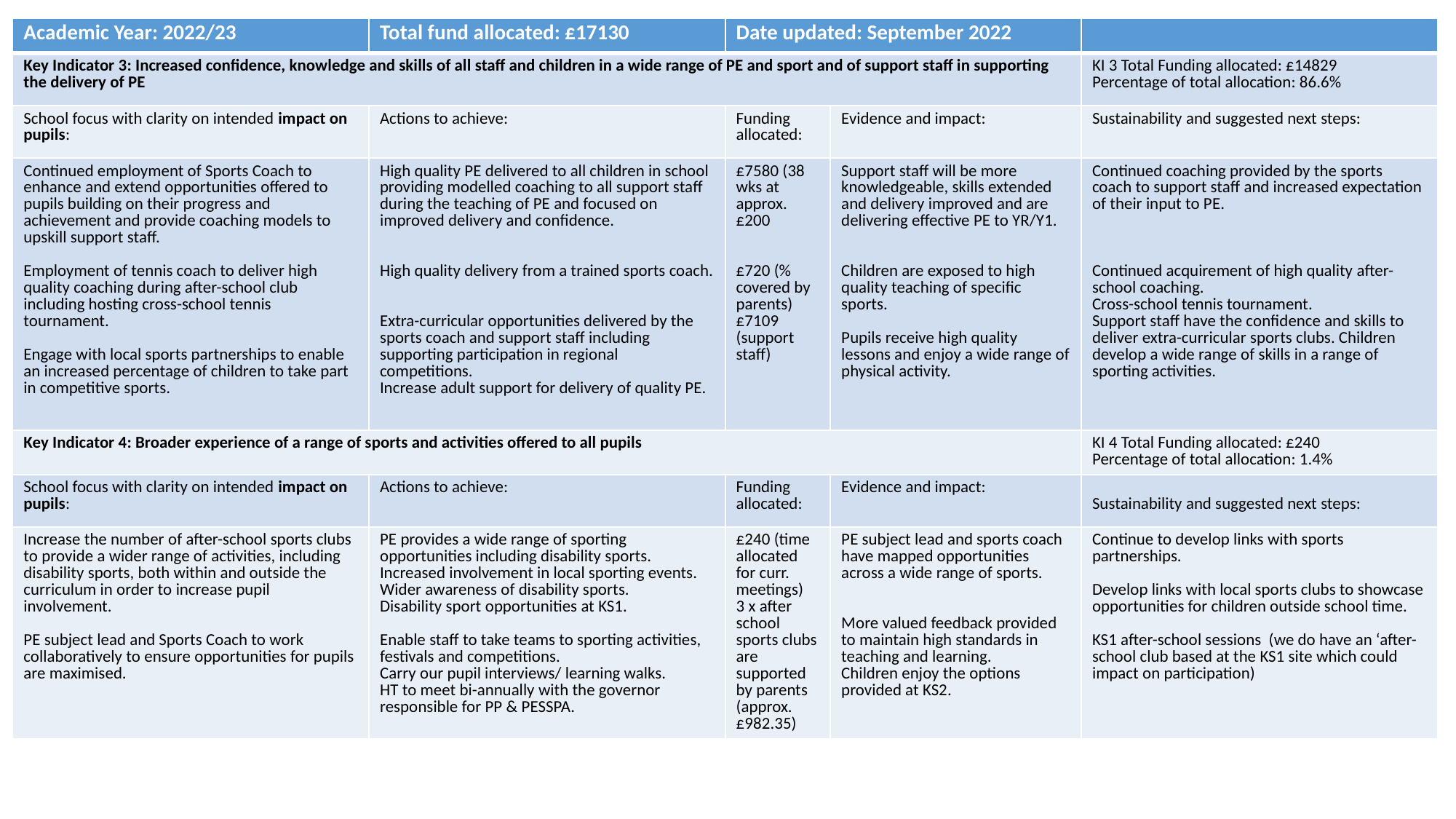

| Academic Year: 2022/23 | Total fund allocated: £17130 | Date updated: September 2022 |  |  |
| --- | --- | --- | --- | --- |
| Key Indicator 3: Increased confidence, knowledge and skills of all staff and children in a wide range of PE and sport and of support staff in supporting the delivery of PE |  |  |  | KI 3 Total Funding allocated: £14829 Percentage of total allocation: 86.6% |
| School focus with clarity on intended impact on pupils: | Actions to achieve: | Funding allocated: | Evidence and impact: | Sustainability and suggested next steps: |
| Continued employment of Sports Coach to enhance and extend opportunities offered to pupils building on their progress and achievement and provide coaching models to upskill support staff. Employment of tennis coach to deliver high quality coaching during after-school club including hosting cross-school tennis tournament. Engage with local sports partnerships to enable an increased percentage of children to take part in competitive sports. | High quality PE delivered to all children in school providing modelled coaching to all support staff during the teaching of PE and focused on improved delivery and confidence. High quality delivery from a trained sports coach. Extra-curricular opportunities delivered by the sports coach and support staff including supporting participation in regional competitions. Increase adult support for delivery of quality PE. | £7580 (38 wks at approx. £200 £720 (% covered by parents) £7109 (support staff) | Support staff will be more knowledgeable, skills extended and delivery improved and are delivering effective PE to YR/Y1. Children are exposed to high quality teaching of specific sports. Pupils receive high quality lessons and enjoy a wide range of physical activity. | Continued coaching provided by the sports coach to support staff and increased expectation of their input to PE. Continued acquirement of high quality after-school coaching. Cross-school tennis tournament. Support staff have the confidence and skills to deliver extra-curricular sports clubs. Children develop a wide range of skills in a range of sporting activities. |
| Key Indicator 4: Broader experience of a range of sports and activities offered to all pupils |  |  |  | KI 4 Total Funding allocated: £240 Percentage of total allocation: 1.4% |
| School focus with clarity on intended impact on pupils: | Actions to achieve: | Funding allocated: | Evidence and impact: | Sustainability and suggested next steps: |
| Increase the number of after-school sports clubs to provide a wider range of activities, including disability sports, both within and outside the curriculum in order to increase pupil involvement. PE subject lead and Sports Coach to work collaboratively to ensure opportunities for pupils are maximised. | PE provides a wide range of sporting opportunities including disability sports. Increased involvement in local sporting events. Wider awareness of disability sports. Disability sport opportunities at KS1. Enable staff to take teams to sporting activities, festivals and competitions. Carry our pupil interviews/ learning walks. HT to meet bi-annually with the governor responsible for PP & PESSPA. | £240 (time allocated for curr. meetings) 3 x after school sports clubs are supported by parents (approx. £982.35) | PE subject lead and sports coach have mapped opportunities across a wide range of sports. More valued feedback provided to maintain high standards in teaching and learning. Children enjoy the options provided at KS2. | Continue to develop links with sports partnerships. Develop links with local sports clubs to showcase opportunities for children outside school time. KS1 after-school sessions (we do have an ‘after-school club based at the KS1 site which could impact on participation) |